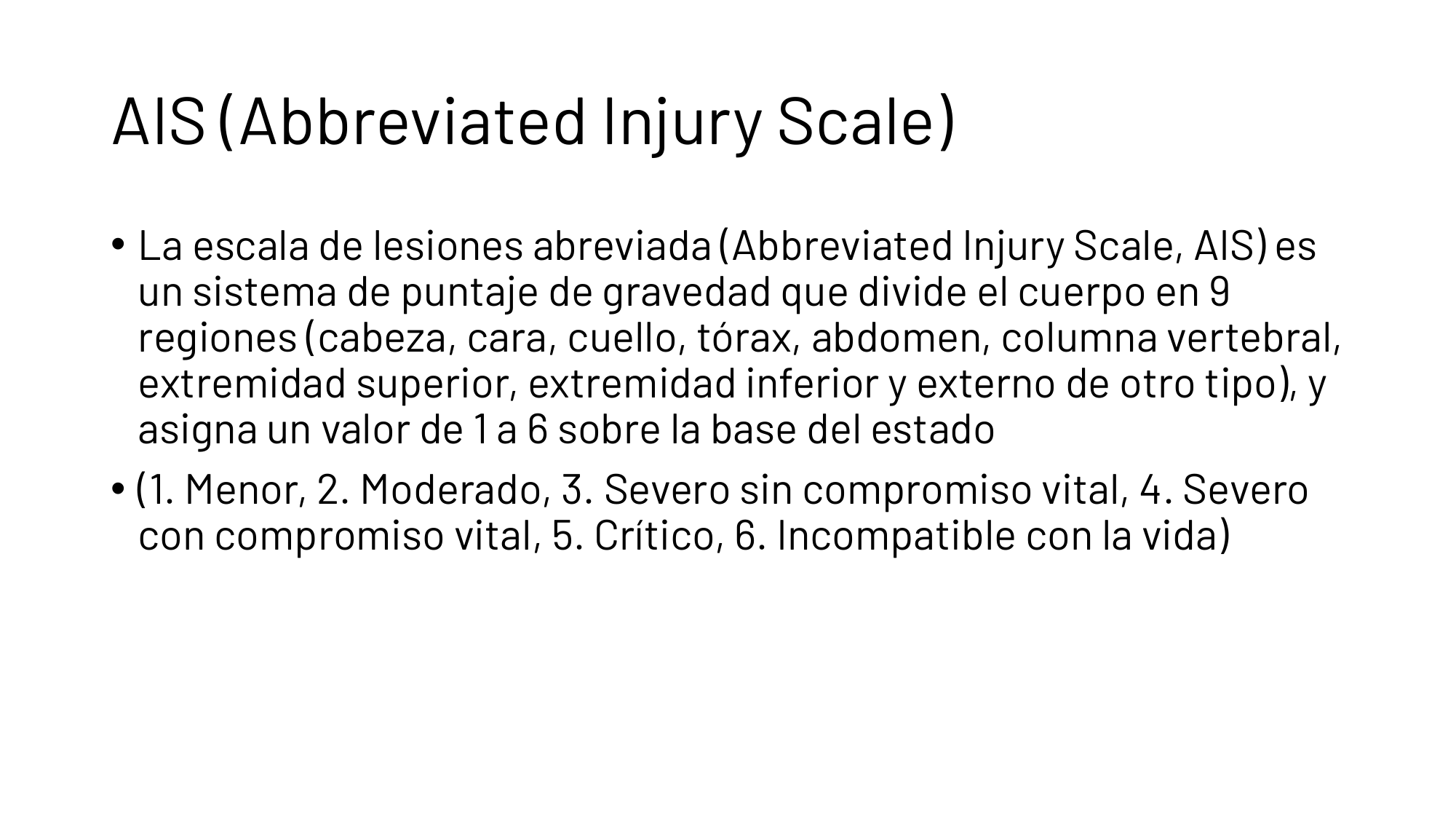

# AIS (Abbreviated Injury Scale)
La escala de lesiones abreviada (Abbreviated Injury Scale, AIS) es un sistema de puntaje de gravedad que divide el cuerpo en 9 regiones (cabeza, cara, cuello, tórax, abdomen, columna vertebral, extremidad superior, extremidad inferior y externo de otro tipo), y asigna un valor de 1 a 6 sobre la base del estado
(1. Menor, 2. Moderado, 3. Severo sin compromiso vital, 4. Severo con compromiso vital, 5. Crítico, 6. Incompatible con la vida)